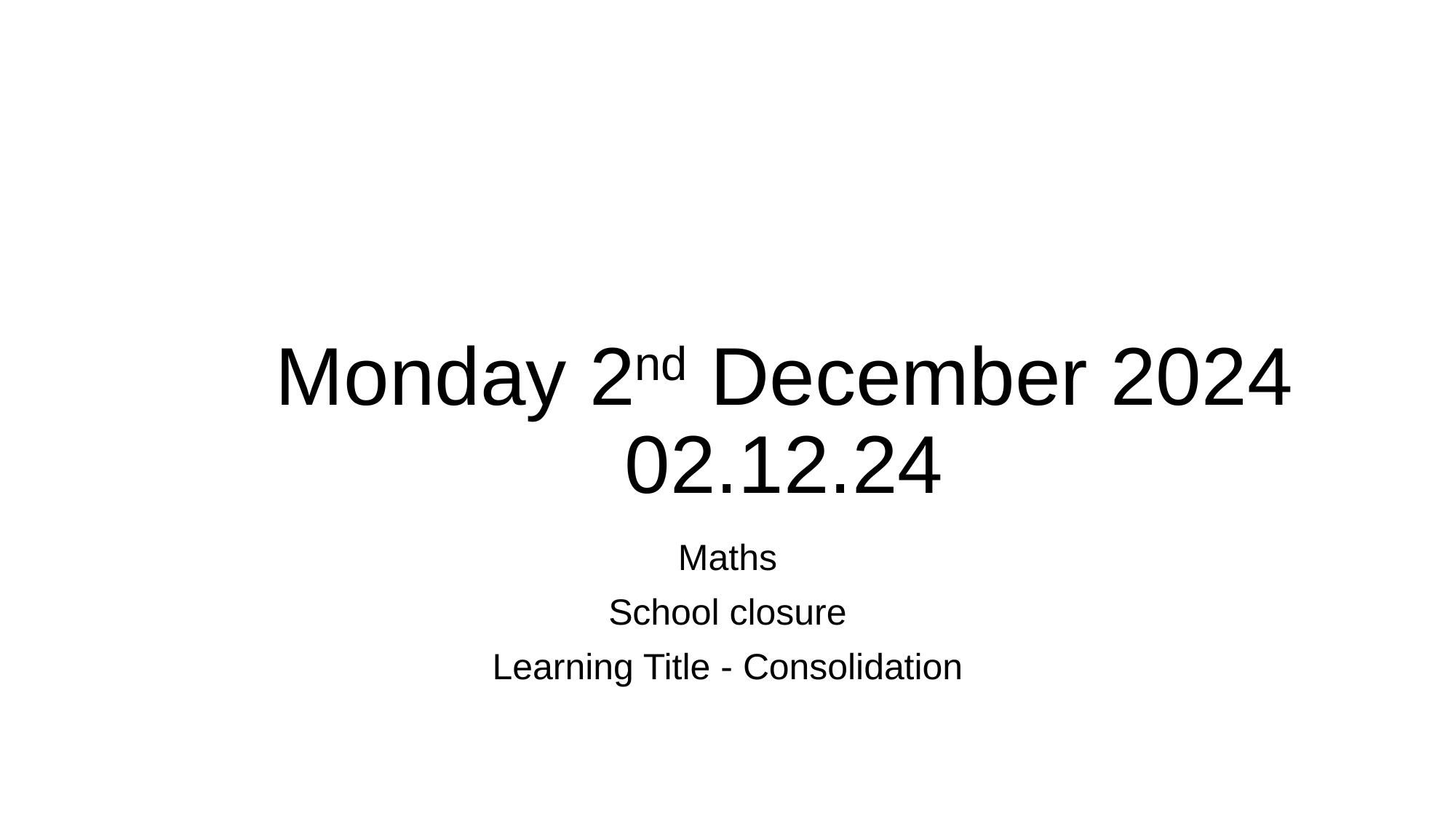

# Monday 2nd December 2024 02.12.24
Maths
School closure
Learning Title - Consolidation